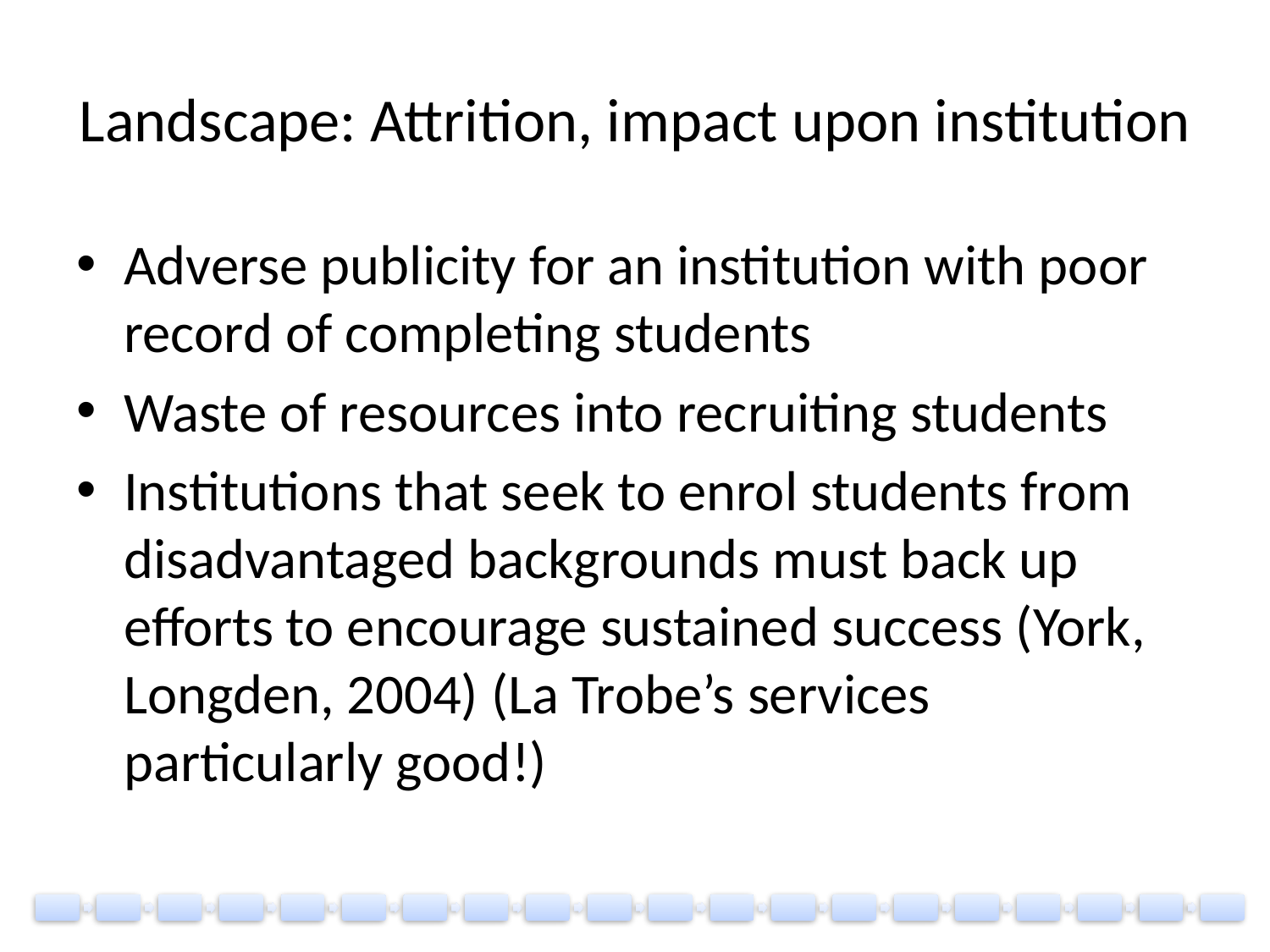

# Landscape: Attrition, impact upon institution
Adverse publicity for an institution with poor record of completing students
Waste of resources into recruiting students
Institutions that seek to enrol students from disadvantaged backgrounds must back up efforts to encourage sustained success (York, Longden, 2004) (La Trobe’s services particularly good!)